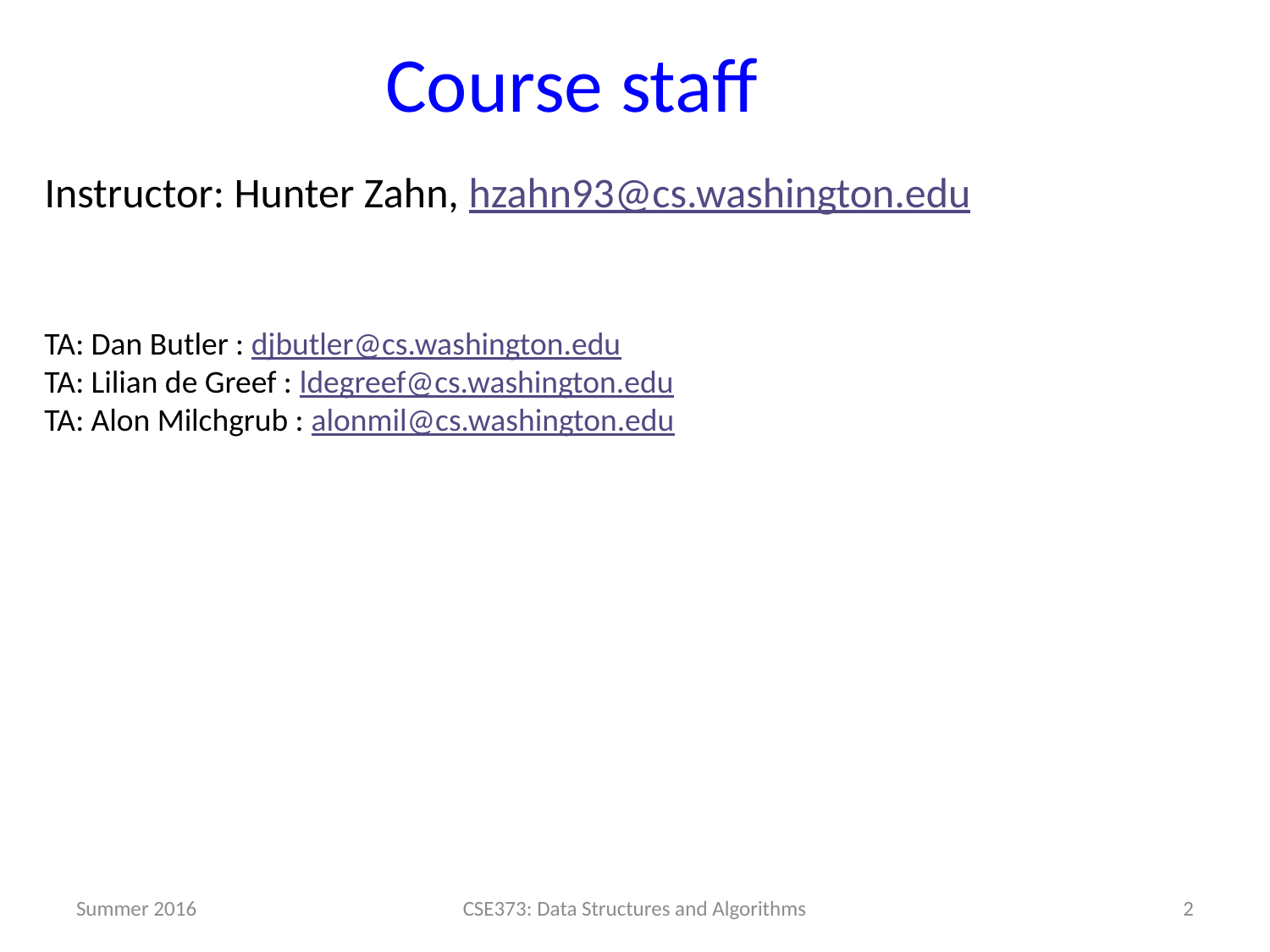

# Course staff
Instructor: Hunter Zahn, hzahn93@cs.washington.edu

TA: Dan Butler : djbutler@cs.washington.edu
TA: Lilian de Greef : ldegreef@cs.washington.edu
TA: Alon Milchgrub : alonmil@cs.washington.edu

Summer 2016
CSE373: Data Structures and Algorithms
2